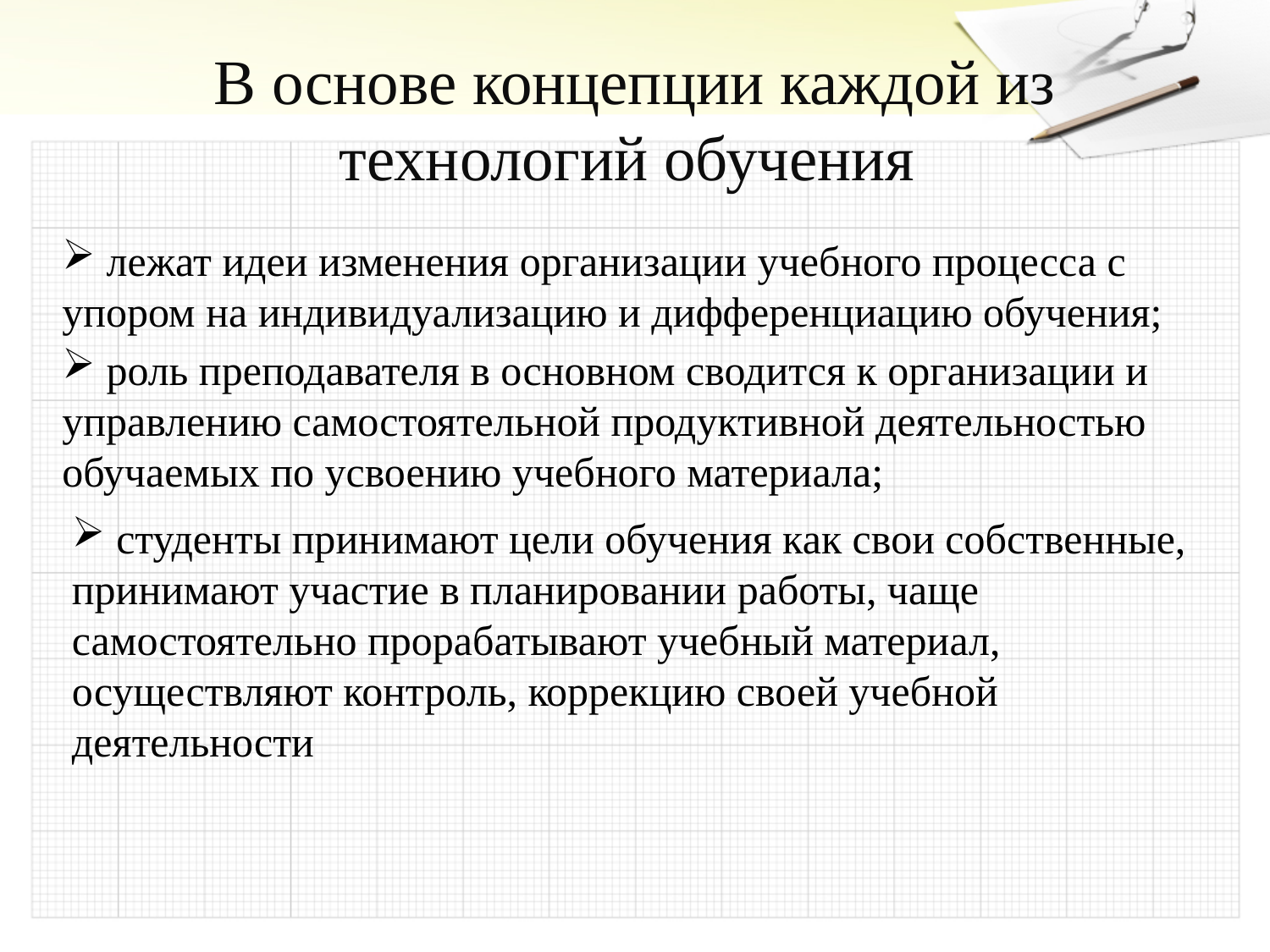

# В основе концепции каждой из технологий обучения
 лежат идеи изменения организации учебного процесса с упором на индивидуализацию и дифференциацию обучения;
 роль преподавателя в основном сводится к организации и управлению самостоятельной продуктивной деятельностью обучаемых по усвоению учебного материала;
 студенты принимают цели обучения как свои собственные, принимают участие в планировании работы, чаще самостоятельно прорабатывают учебный материал, осуществляют контроль, коррекцию своей учебной деятельности